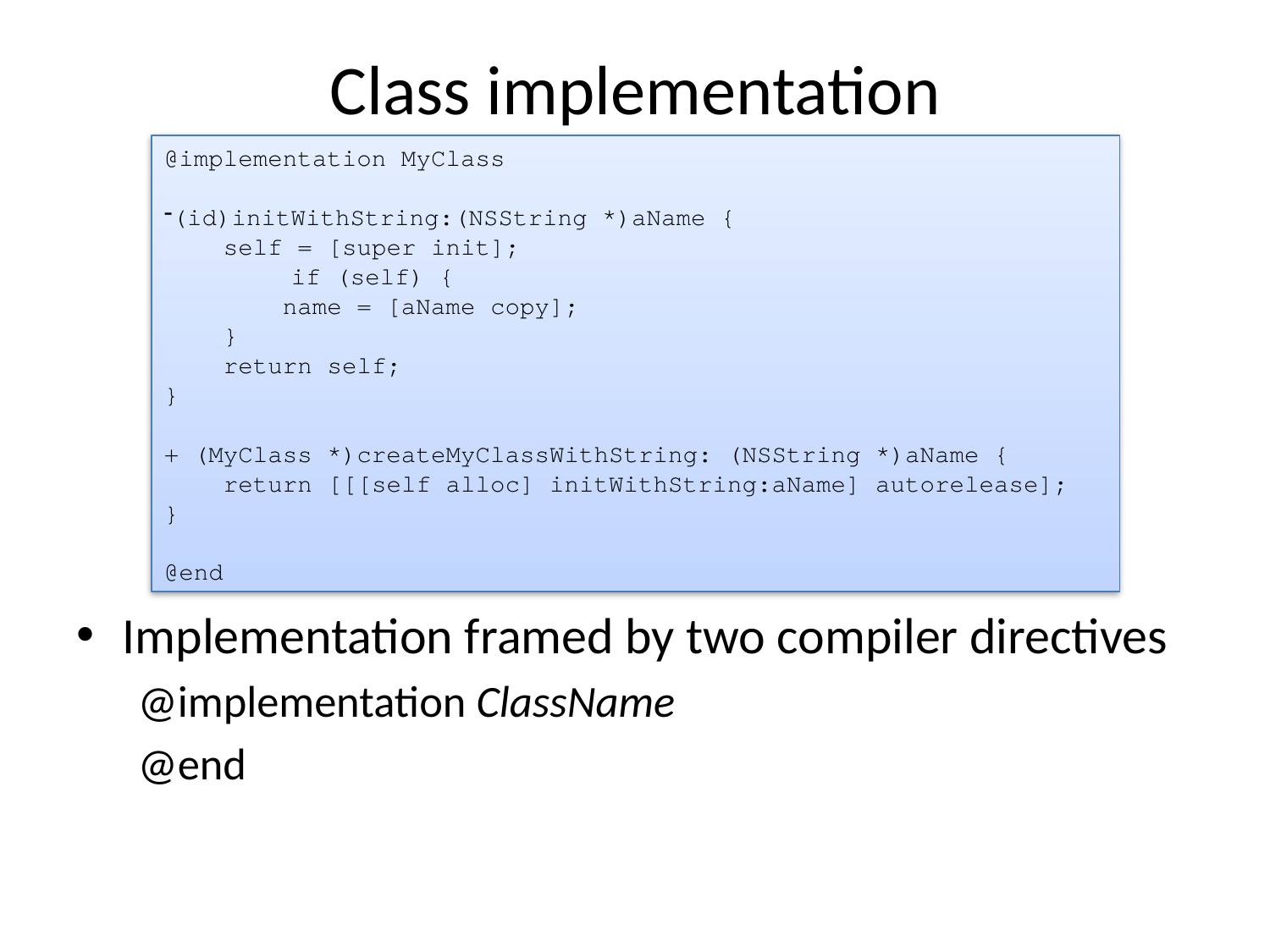

# Class implementation
@implementation MyClass

(id)initWithString:(NSString *)aName {
    self = [super init];
	if (self) {
        name = [aName copy];
    }
    return self;
}

+ (MyClass *)createMyClassWithString: (NSString *)aName {
    return [[[self alloc] initWithString:aName] autorelease];
}

@end
Implementation framed by two compiler directives
@implementation ClassName
@end